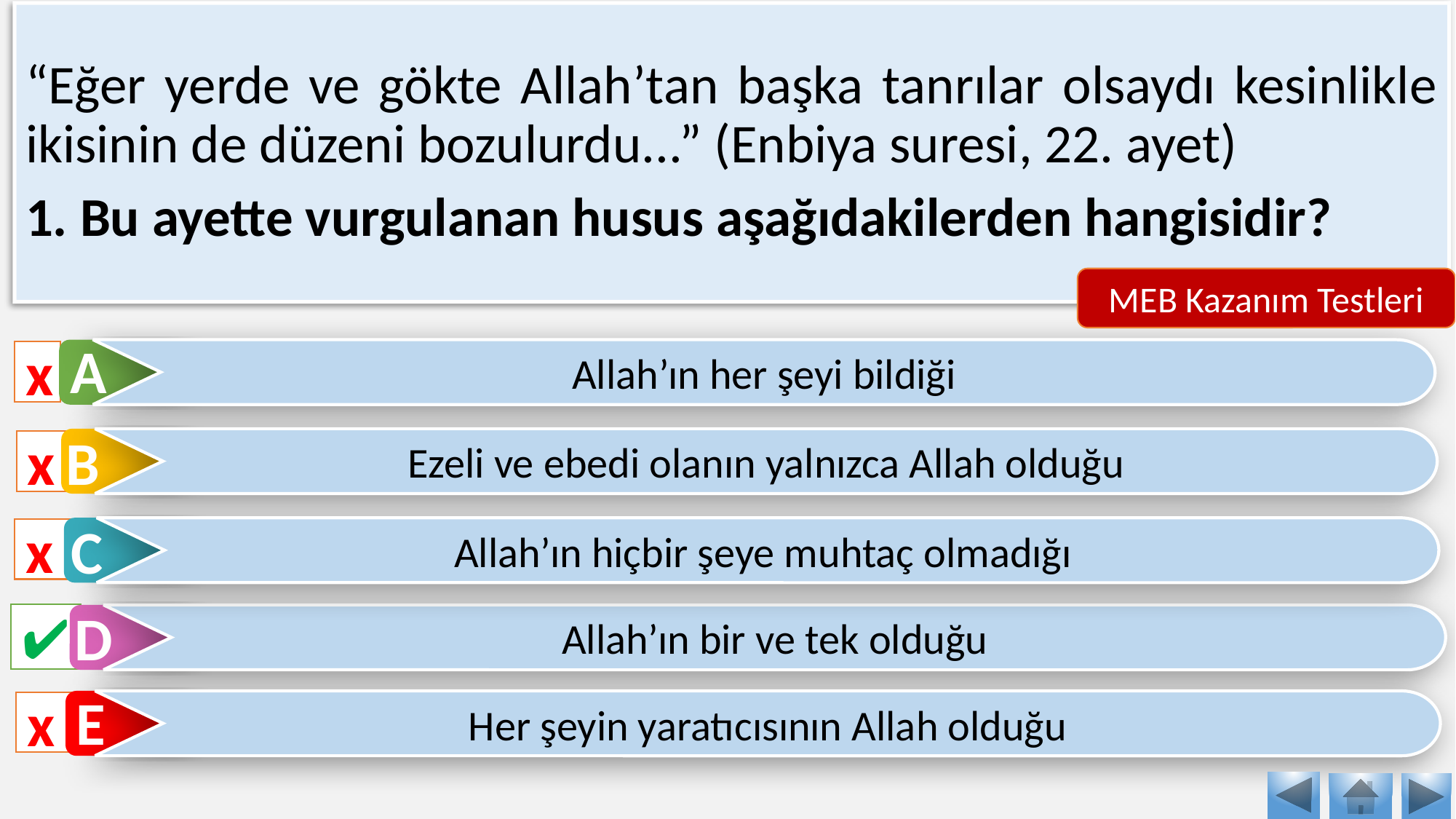

“Eğer yerde ve gökte Allah’tan başka tanrılar olsaydı kesinlikle ikisinin de düzeni bozulurdu...” (Enbiya suresi, 22. ayet)
1. Bu ayette vurgulanan husus aşağıdakilerden hangisidir?
MEB Kazanım Testleri
A

Allah’ın her şeyi bildiği
x
B

Ezeli ve ebedi olanın yalnızca Allah olduğu
x
C
Allah’ın hiçbir şeye muhtaç olmadığı

x
D
✔

Allah’ın bir ve tek olduğu
E

Her şeyin yaratıcısının Allah olduğu
x